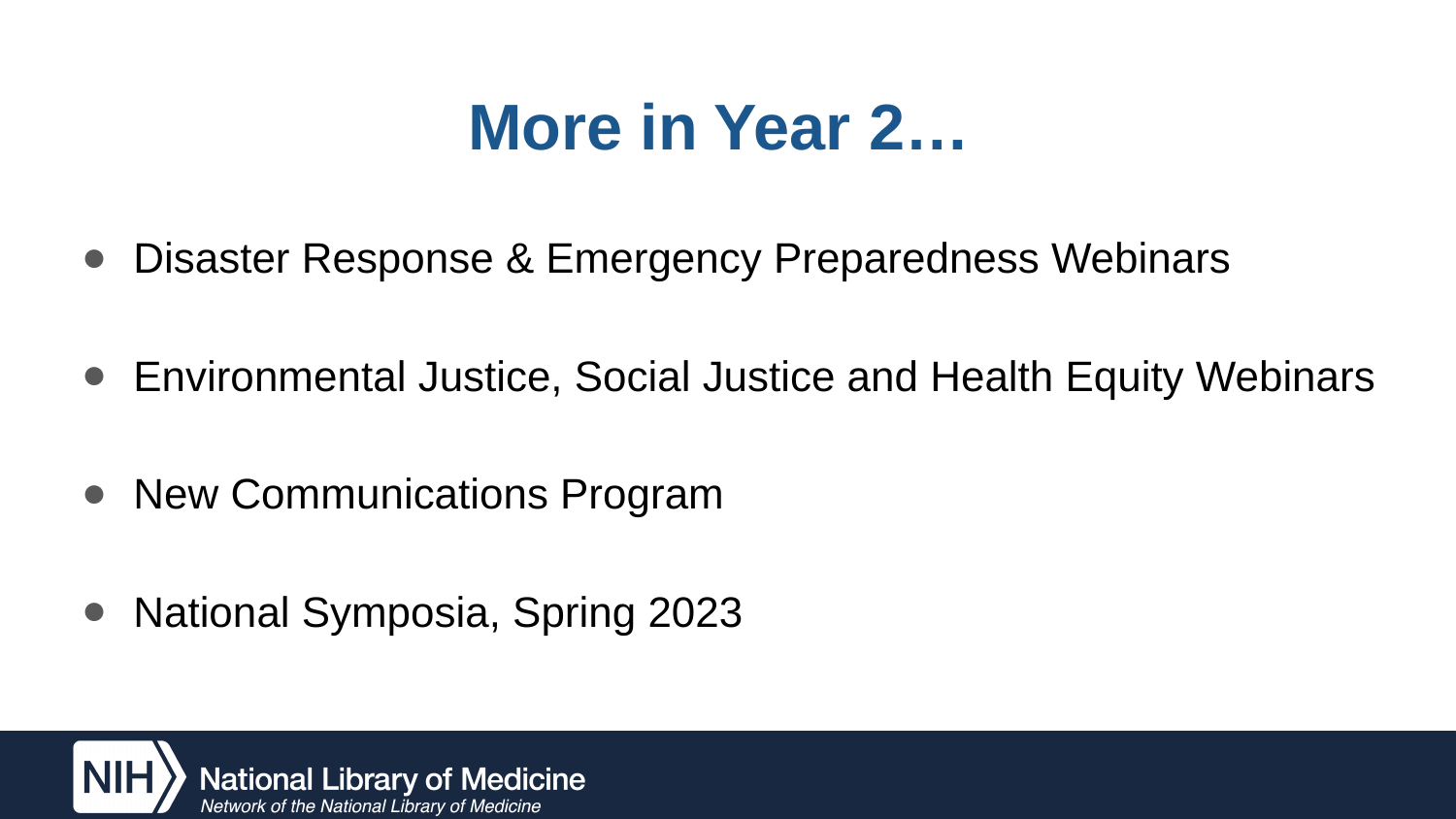

# More in Year 2…
Disaster Response & Emergency Preparedness Webinars

Environmental Justice, Social Justice and Health Equity Webinars

New Communications Program

National Symposia, Spring 2023